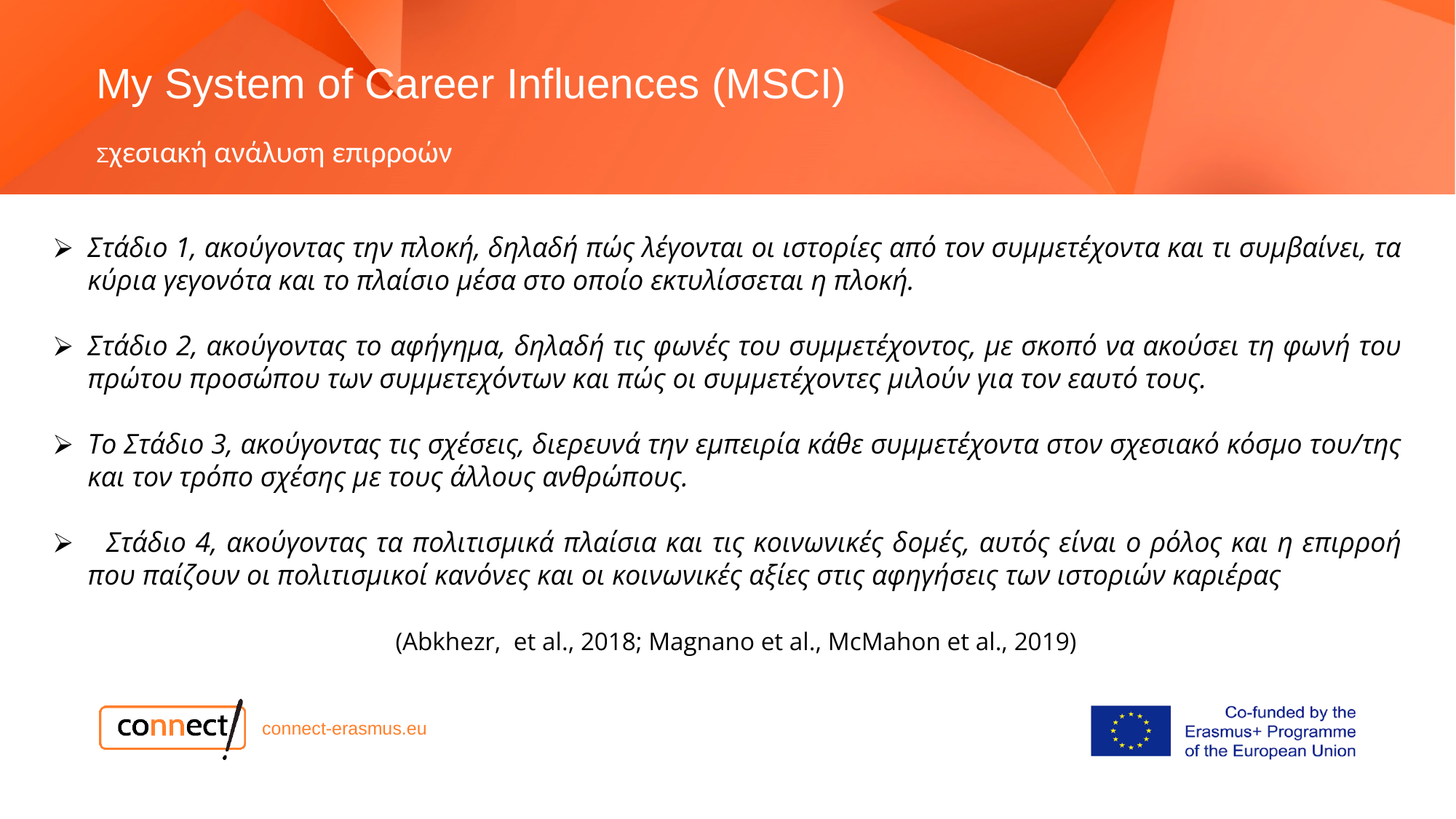

# My System of Career Influences (MSCI) Σχεσιακή ανάλυση επιρροών
Στάδιο 1, ακούγοντας την πλοκή, δηλαδή πώς λέγονται οι ιστορίες από τον συμμετέχοντα και τι συμβαίνει, τα κύρια γεγονότα και το πλαίσιο μέσα στο οποίο εκτυλίσσεται η πλοκή.

Στάδιο 2, ακούγοντας το αφήγημα, δηλαδή τις φωνές του συμμετέχοντος, με σκοπό να ακούσει τη φωνή του πρώτου προσώπου των συμμετεχόντων και πώς οι συμμετέχοντες μιλούν για τον εαυτό τους.

Το Στάδιο 3, ακούγοντας τις σχέσεις, διερευνά την εμπειρία κάθε συμμετέχοντα στον σχεσιακό κόσμο του/της και τον τρόπο σχέσης με τους άλλους ανθρώπους.

  Στάδιο 4, ακούγοντας τα πολιτισμικά πλαίσια και τις κοινωνικές δομές, αυτός είναι ο ρόλος και η επιρροή που παίζουν οι πολιτισμικοί κανόνες και οι κοινωνικές αξίες στις αφηγήσεις των ιστοριών καριέρας

(Abkhezr,  et al., 2018; Magnano et al., McMahon et al., 2019)
connect-erasmus.eu